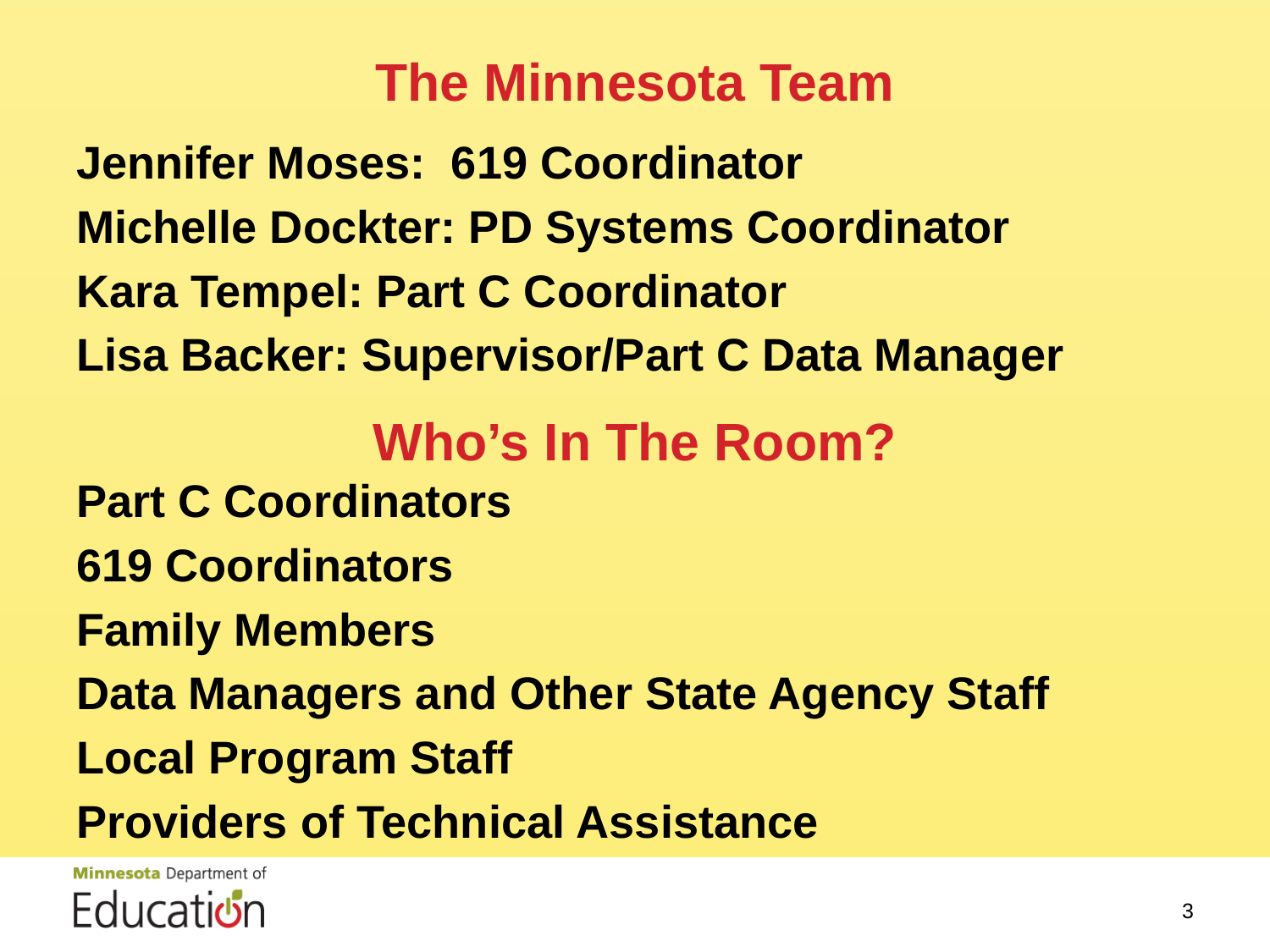

# The Minnesota Team
Jennifer Moses:  619 Coordinator
Michelle Dockter: PD Systems Coordinator
Kara Tempel: Part C Coordinator
Lisa Backer: Supervisor/Part C Data Manager

Who’s In The Room?

Part C Coordinators
619 Coordinators
Family Members
Data Managers and Other State Agency Staff
Local Program Staff
Providers of Technical Assistance

3